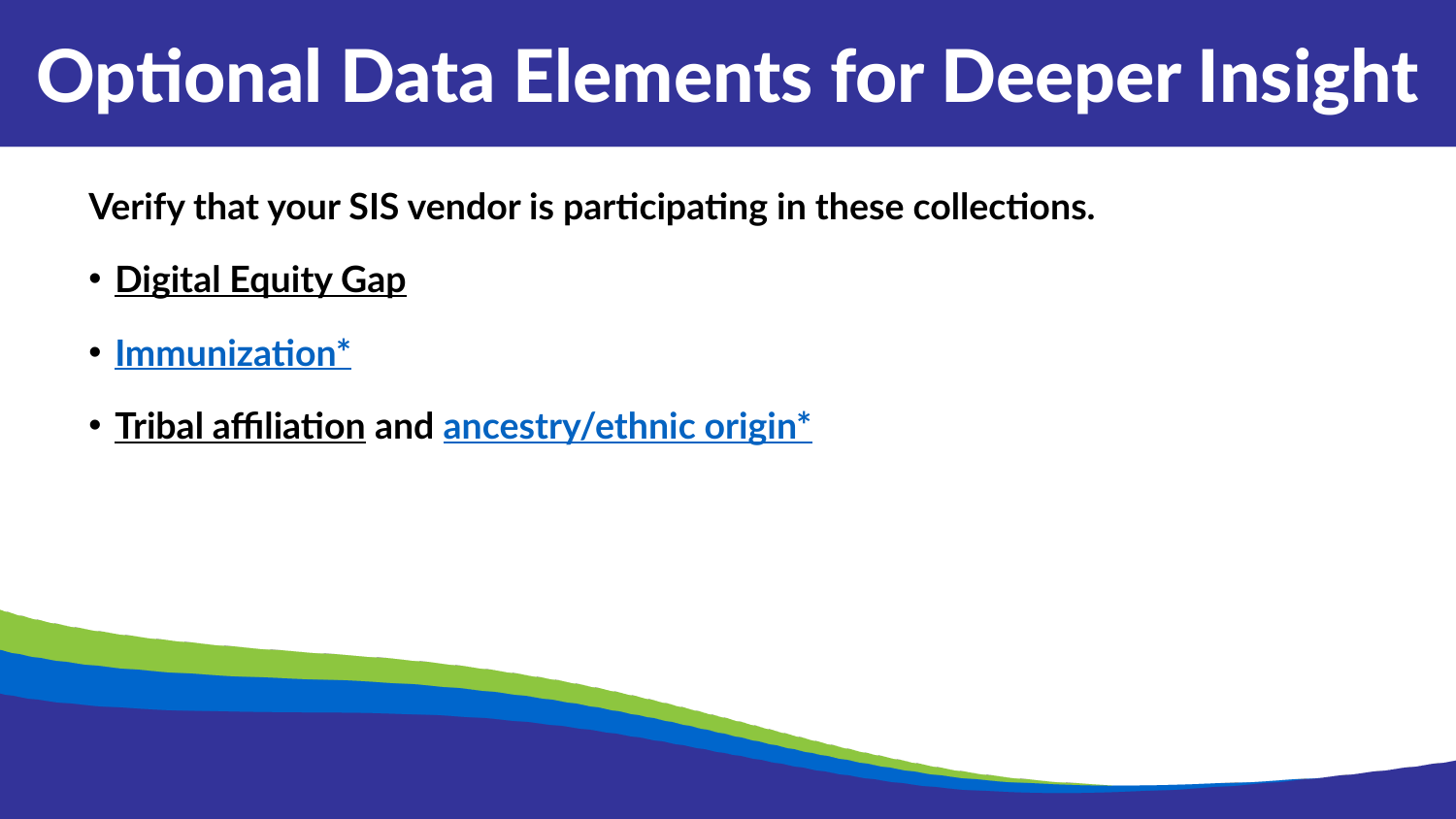

Optional Data Elements for Deeper Insight
Verify that your SIS vendor is participating in these collections.
Digital Equity Gap
Immunization*
Tribal affiliation and ancestry/ethnic origin*